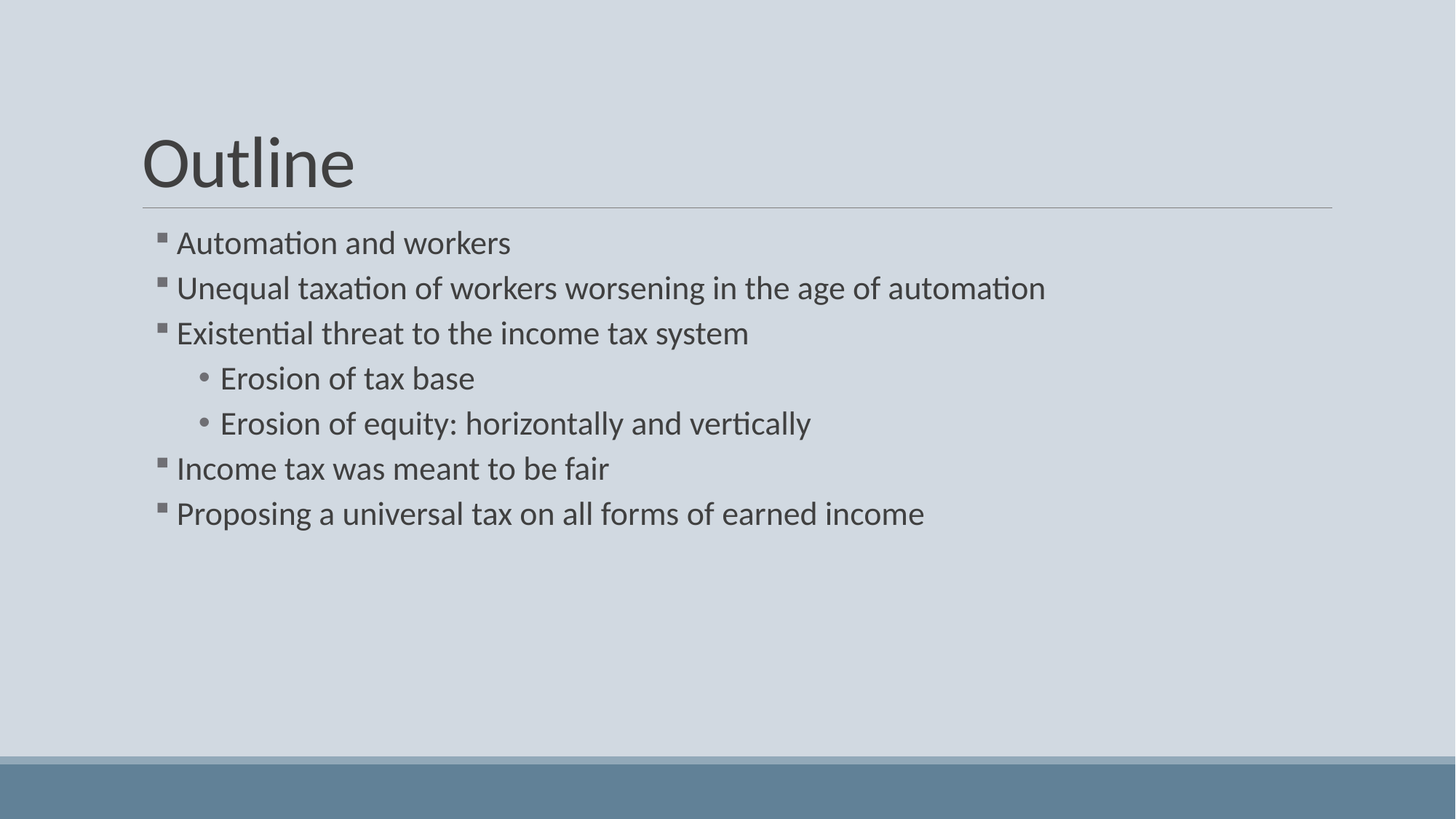

# Outline
Automation and workers
Unequal taxation of workers worsening in the age of automation
Existential threat to the income tax system
Erosion of tax base
Erosion of equity: horizontally and vertically
Income tax was meant to be fair
Proposing a universal tax on all forms of earned income